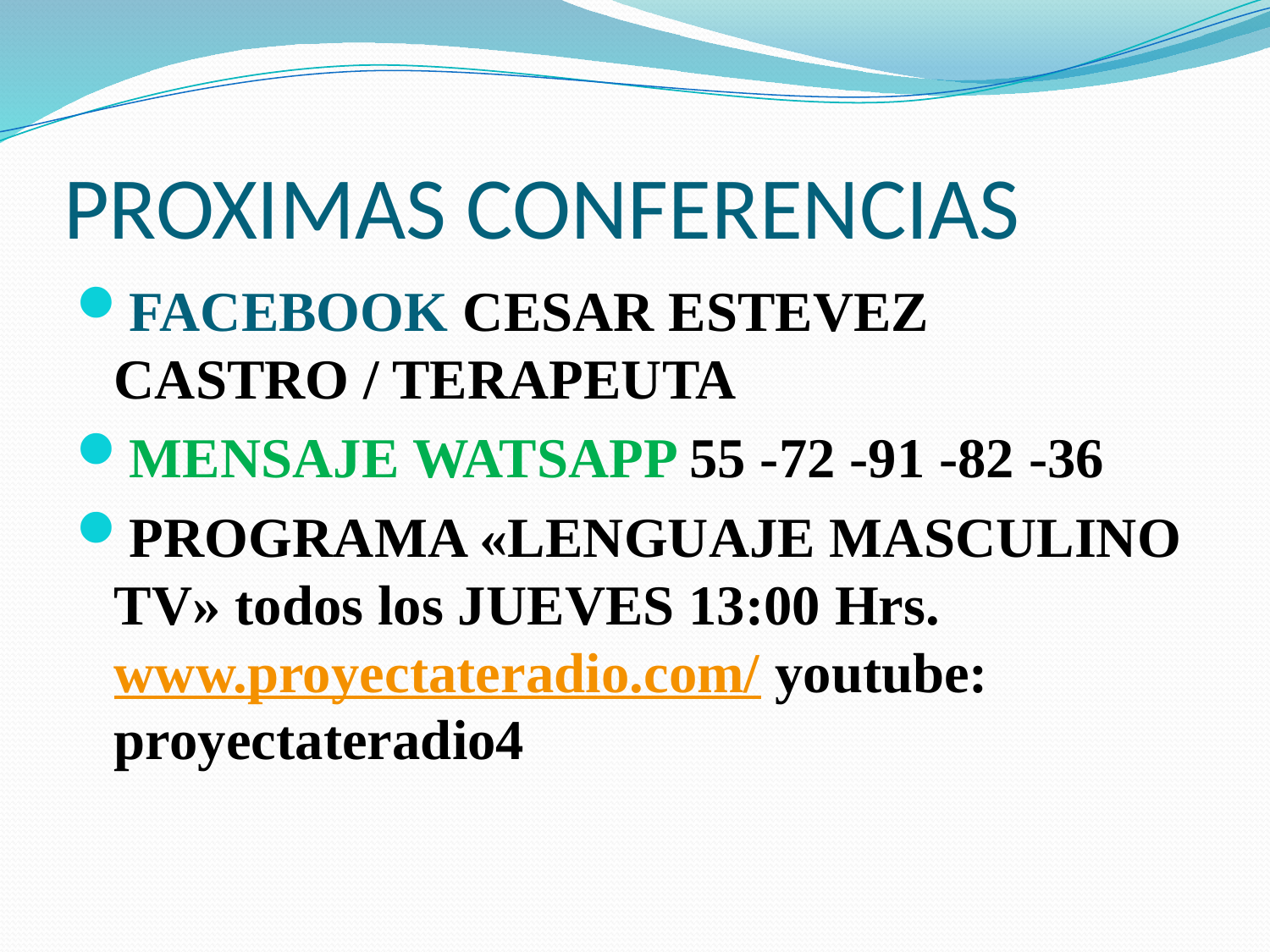

# PROXIMAS CONFERENCIAS
FACEBOOK CESAR ESTEVEZ CASTRO / TERAPEUTA
MENSAJE WATSAPP 55 -72 -91 -82 -36
PROGRAMA «LENGUAJE MASCULINO TV» todos los JUEVES 13:00 Hrs. www.proyectateradio.com/ youtube: proyectateradio4